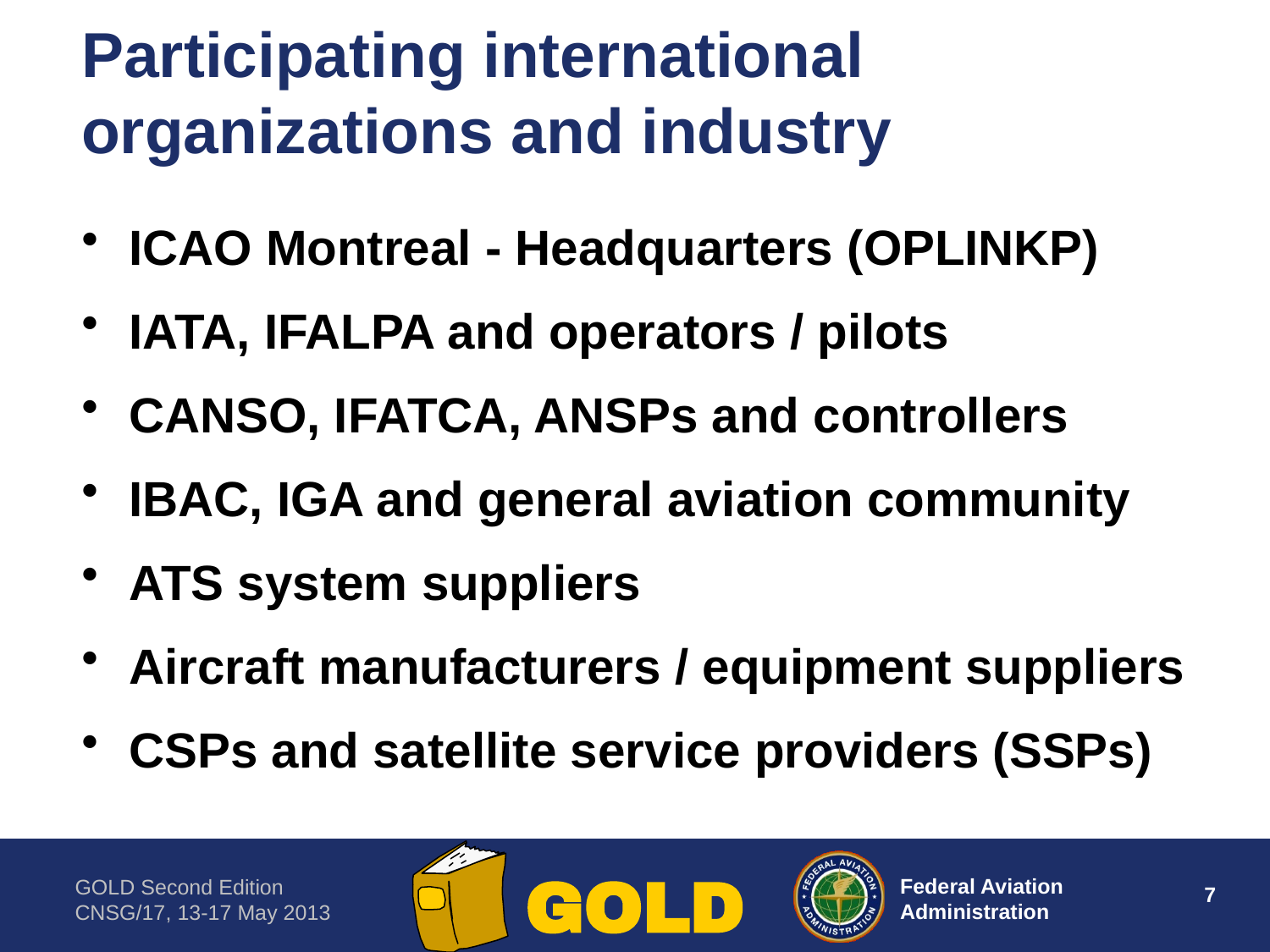

# Participating international organizations and industry
ICAO Montreal - Headquarters (OPLINKP)
IATA, IFALPA and operators / pilots
CANSO, IFATCA, ANSPs and controllers
IBAC, IGA and general aviation community
ATS system suppliers
Aircraft manufacturers / equipment suppliers
CSPs and satellite service providers (SSPs)